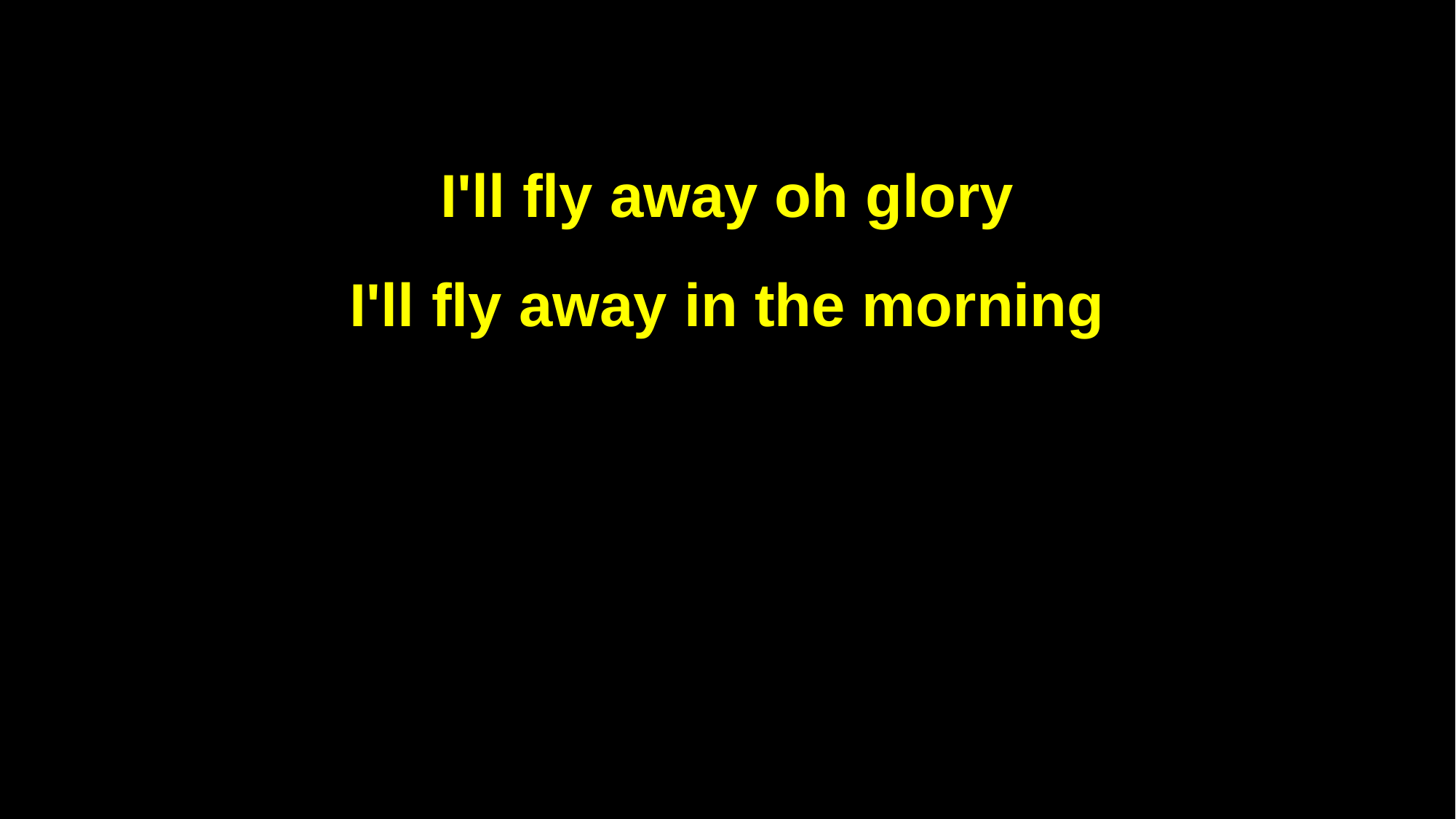

I'll fly away oh glory
I'll fly away in the morning